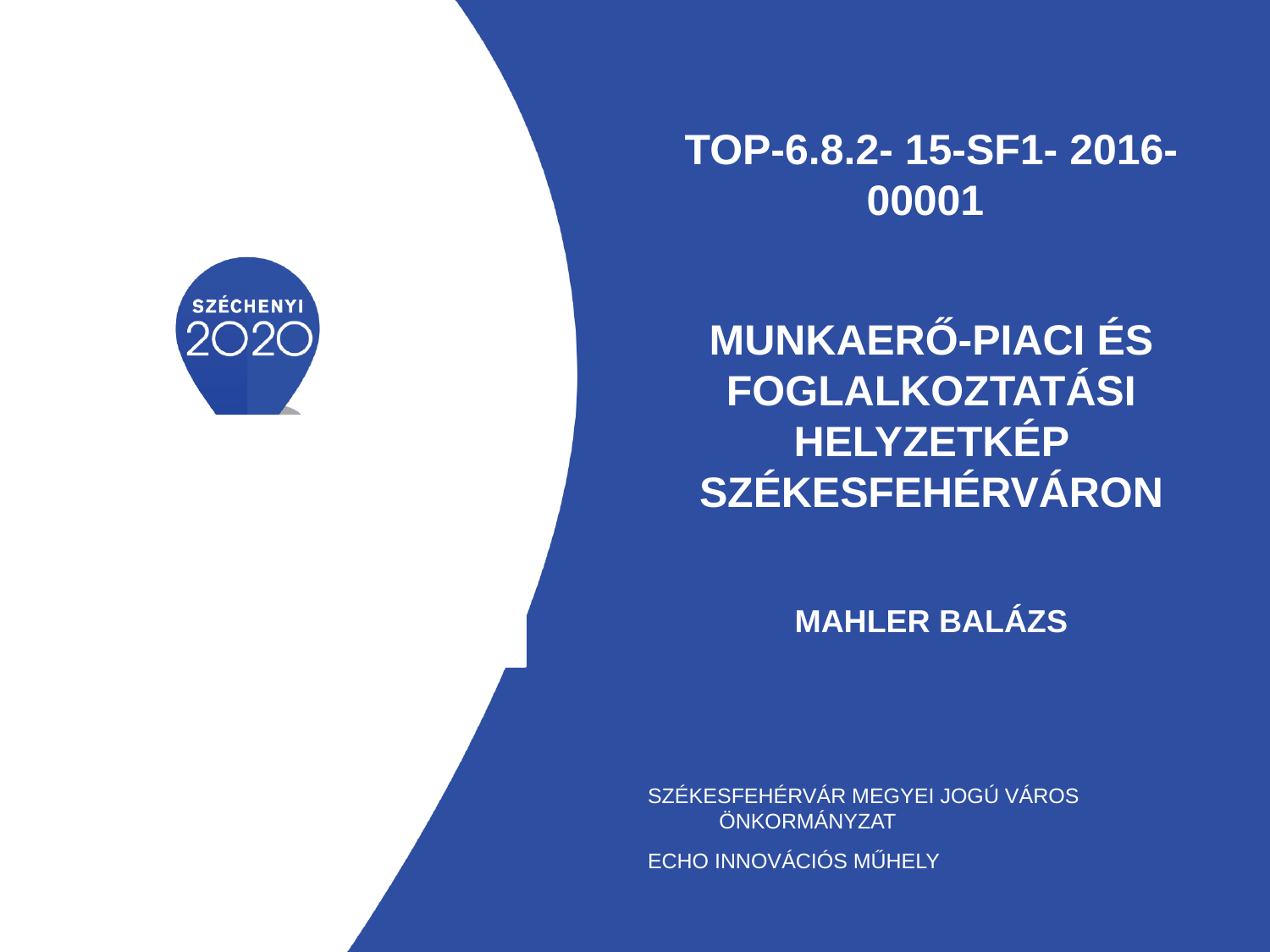

# TOP-6.8.2- 15-SF1- 2016-00001 Munkaerő-piaci és foglalkoztatási helyzetkép Székesfehérváron Mahler Balázs

Székesfehérvár Megyei Jogú Város Önkormányzat
Echo Innovációs Műhely